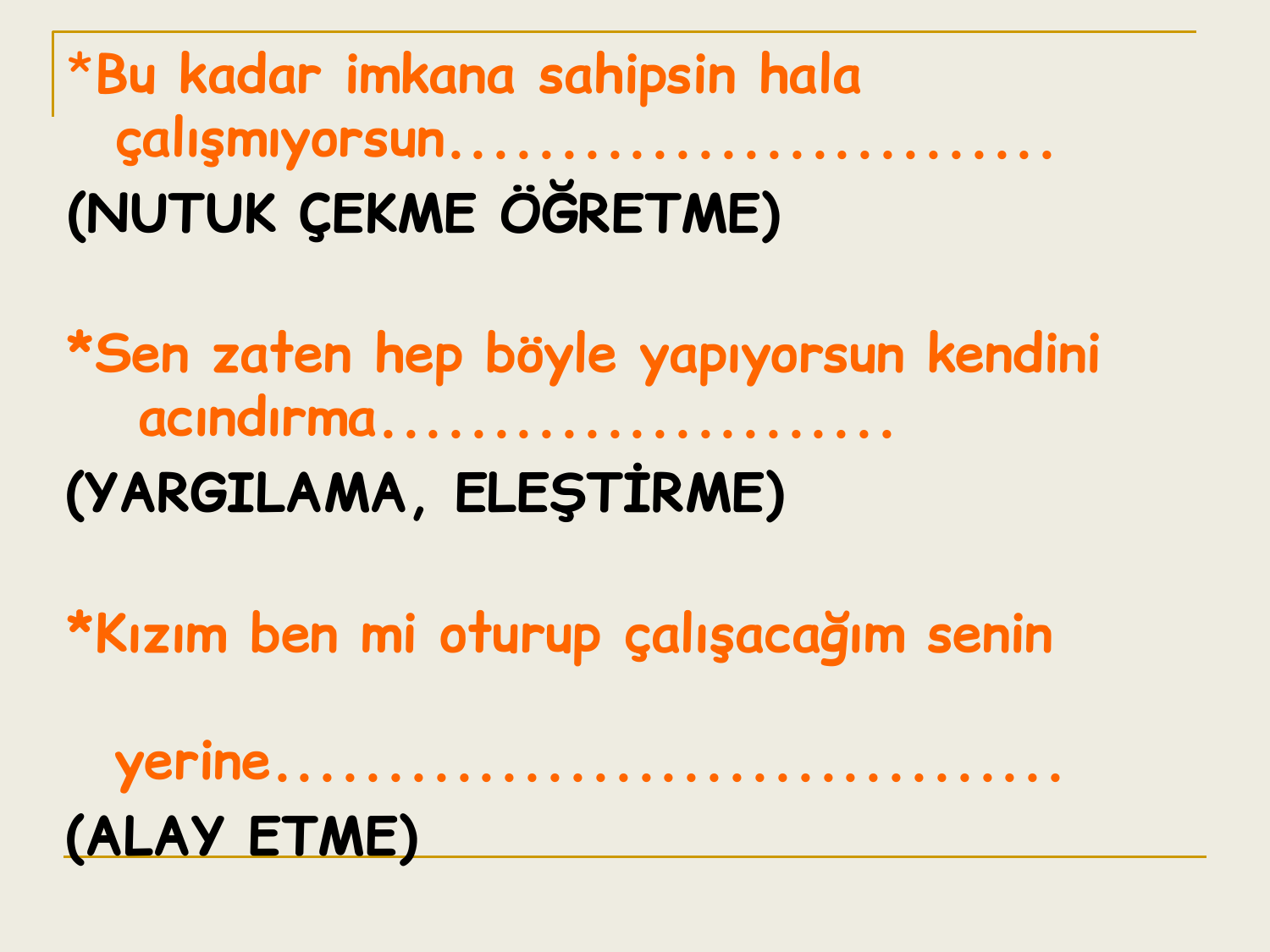

*Bu kadar imkana sahipsin hala
çalışmıyorsun...........................
(NUTUK ÇEKME ÖĞRETME)

*Sen zaten hep böyle yapıyorsun kendini  acındırma.......................
(YARGILAMA, ELEŞTİRME)

*Kızım ben mi oturup çalışacağım senin  yerine...................................
(ALAY ETME)